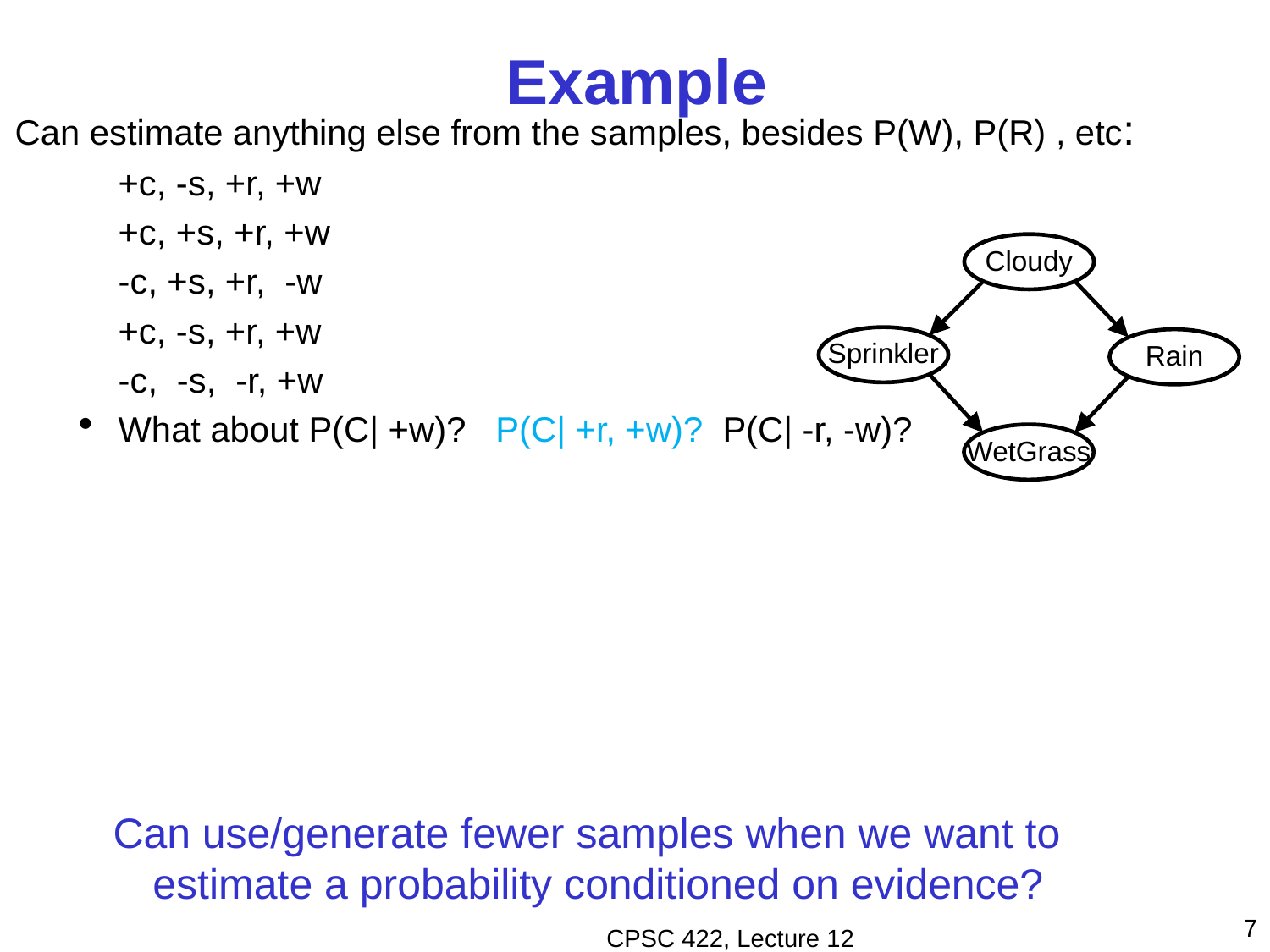

# Example
Can estimate anything else from the samples, besides P(W), P(R) , etc:
	+c, -s, +r, +w
	+c, +s, +r, +w
	-c, +s, +r,  -w
	+c, -s, +r, +w
	-c,  -s,  -r, +w
What about P(C| +w)?   P(C| +r, +w)?  P(C| -r, -w)?
Cloudy
Sprinkler
Rain
WetGrass
Can use/generate fewer samples when we want to estimate a probability conditioned on evidence?
7
CPSC 422, Lecture 12